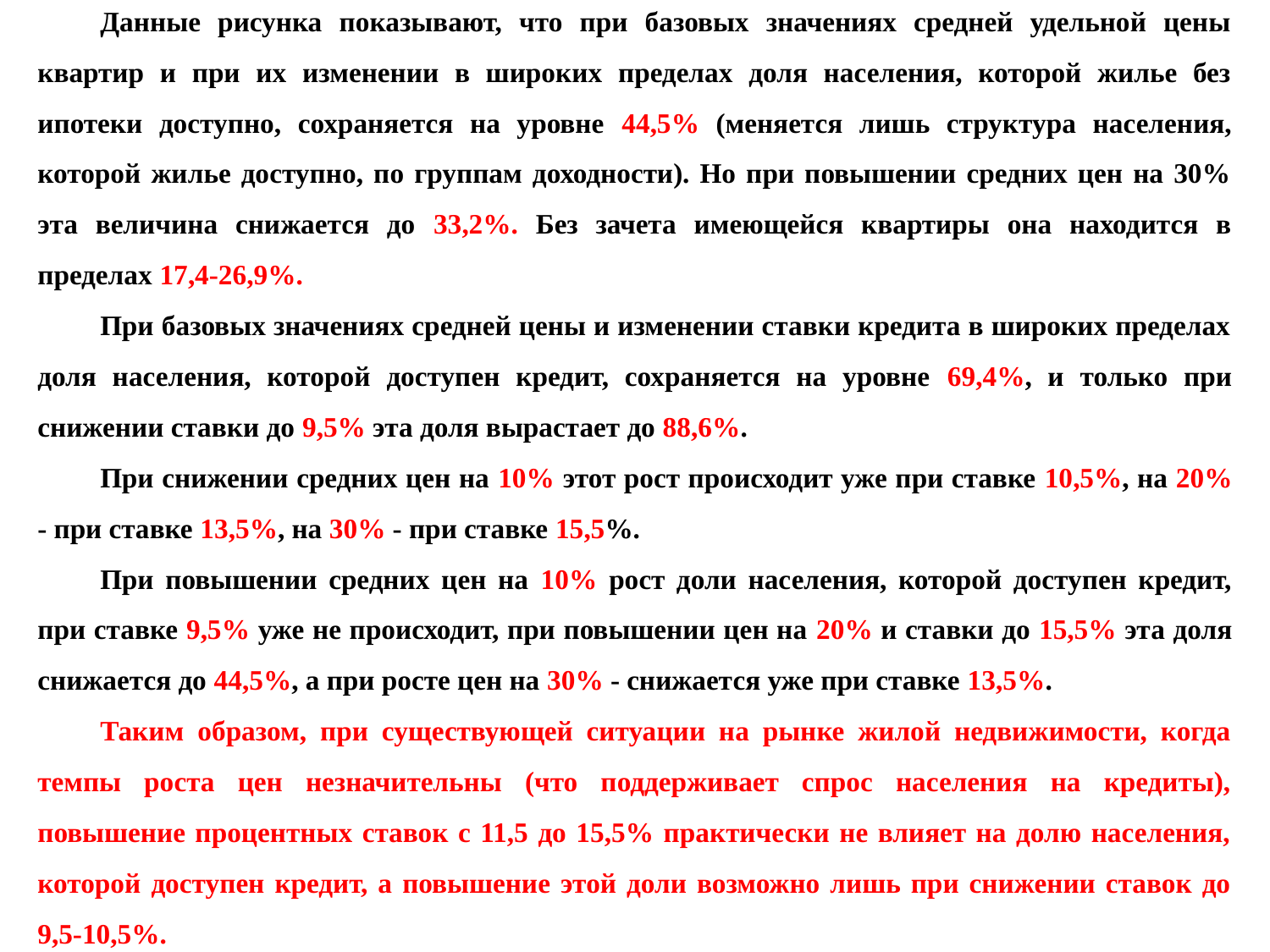

Данные рисунка показывают, что при базовых значениях средней удельной цены квартир и при их изменении в широких пределах доля населения, которой жилье без ипотеки доступно, сохраняется на уровне 44,5% (меняется лишь структура населения, которой жилье доступно, по группам доходности). Но при повышении средних цен на 30% эта величина снижается до 33,2%. Без зачета имеющейся квартиры она находится в пределах 17,4-26,9%.
При базовых значениях средней цены и изменении ставки кредита в широких пределах доля населения, которой доступен кредит, сохраняется на уровне 69,4%, и только при снижении ставки до 9,5% эта доля вырастает до 88,6%.
При снижении средних цен на 10% этот рост происходит уже при ставке 10,5%, на 20% - при ставке 13,5%, на 30% - при ставке 15,5%.
При повышении средних цен на 10% рост доли населения, которой доступен кредит, при ставке 9,5% уже не происходит, при повышении цен на 20% и ставки до 15,5% эта доля снижается до 44,5%, а при росте цен на 30% - снижается уже при ставке 13,5%.
Таким образом, при существующей ситуации на рынке жилой недвижимости, когда темпы роста цен незначительны (что поддерживает спрос населения на кредиты), повышение процентных ставок с 11,5 до 15,5% практически не влияет на долю населения, которой доступен кредит, а повышение этой доли возможно лишь при снижении ставок до 9,5-10,5%.